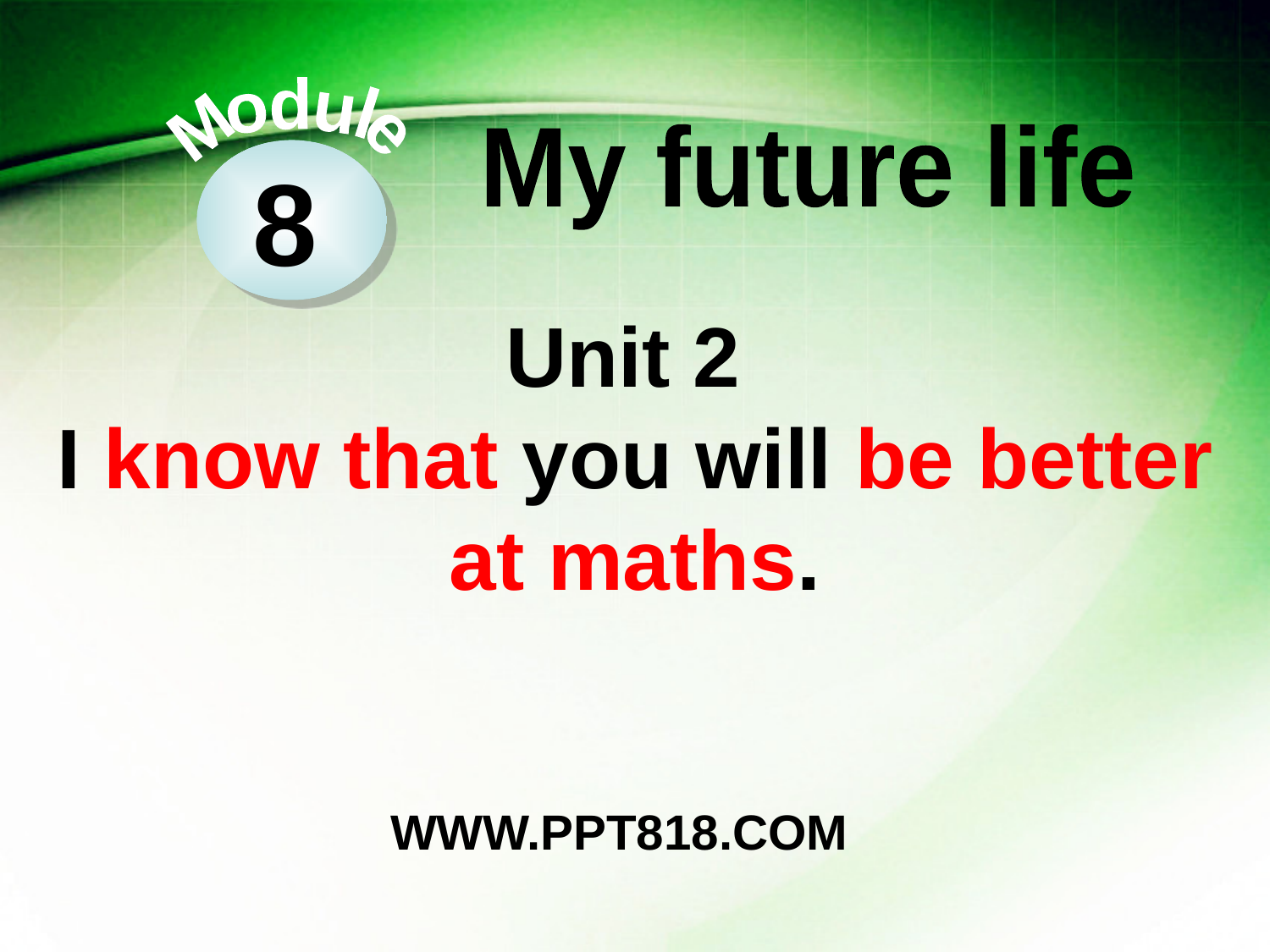

Module
 My future life

8
Unit 2
I know that you will be better at maths.
WWW.PPT818.COM